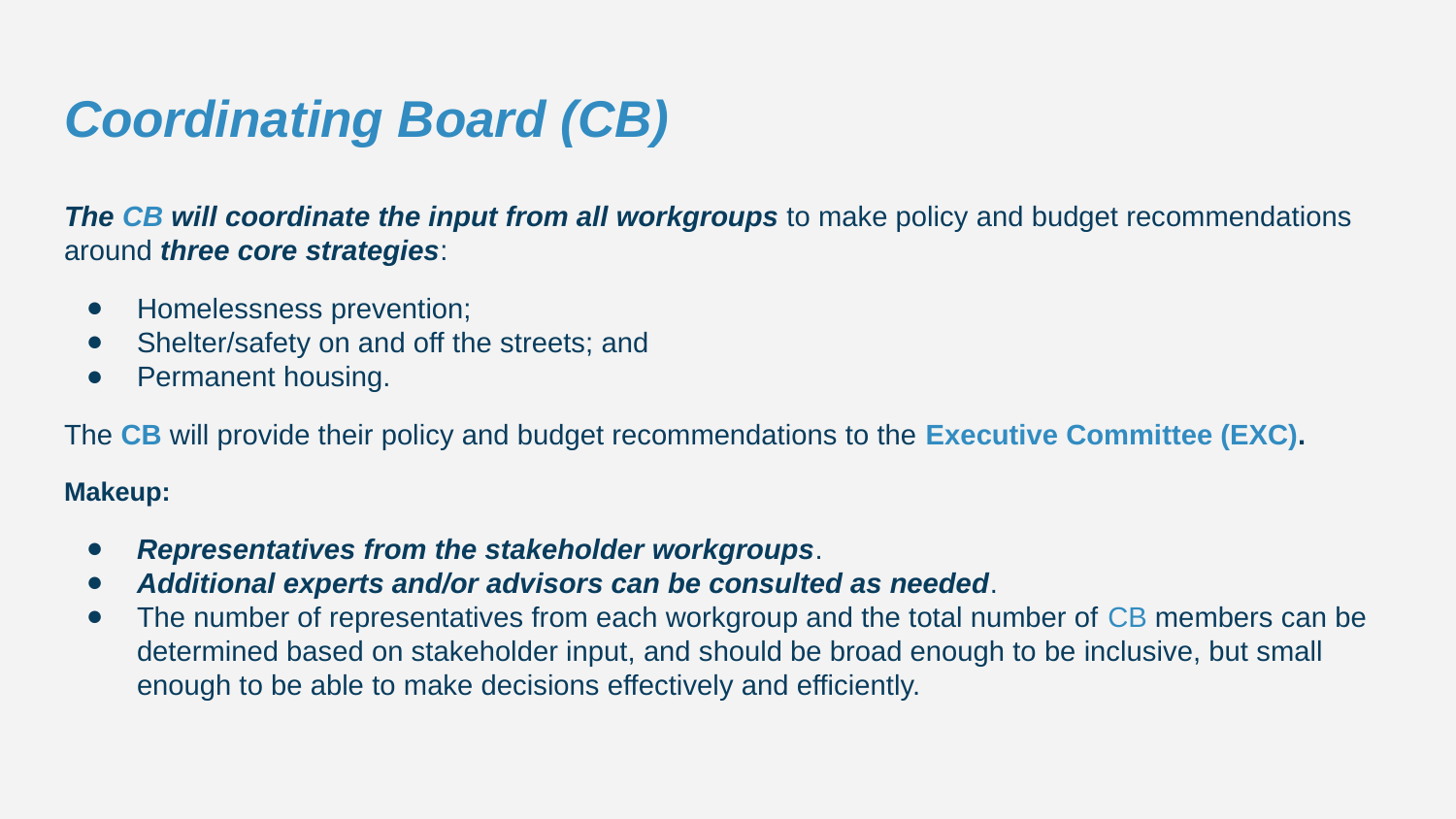

# Coordinating Board (CB)
The CB will coordinate the input from all workgroups to make policy and budget recommendations around three core strategies:
Homelessness prevention;
Shelter/safety on and off the streets; and
Permanent housing.
The CB will provide their policy and budget recommendations to the Executive Committee (EXC).
Makeup:
Representatives from the stakeholder workgroups.
Additional experts and/or advisors can be consulted as needed.
The number of representatives from each workgroup and the total number of CB members can be determined based on stakeholder input, and should be broad enough to be inclusive, but small enough to be able to make decisions effectively and efficiently.